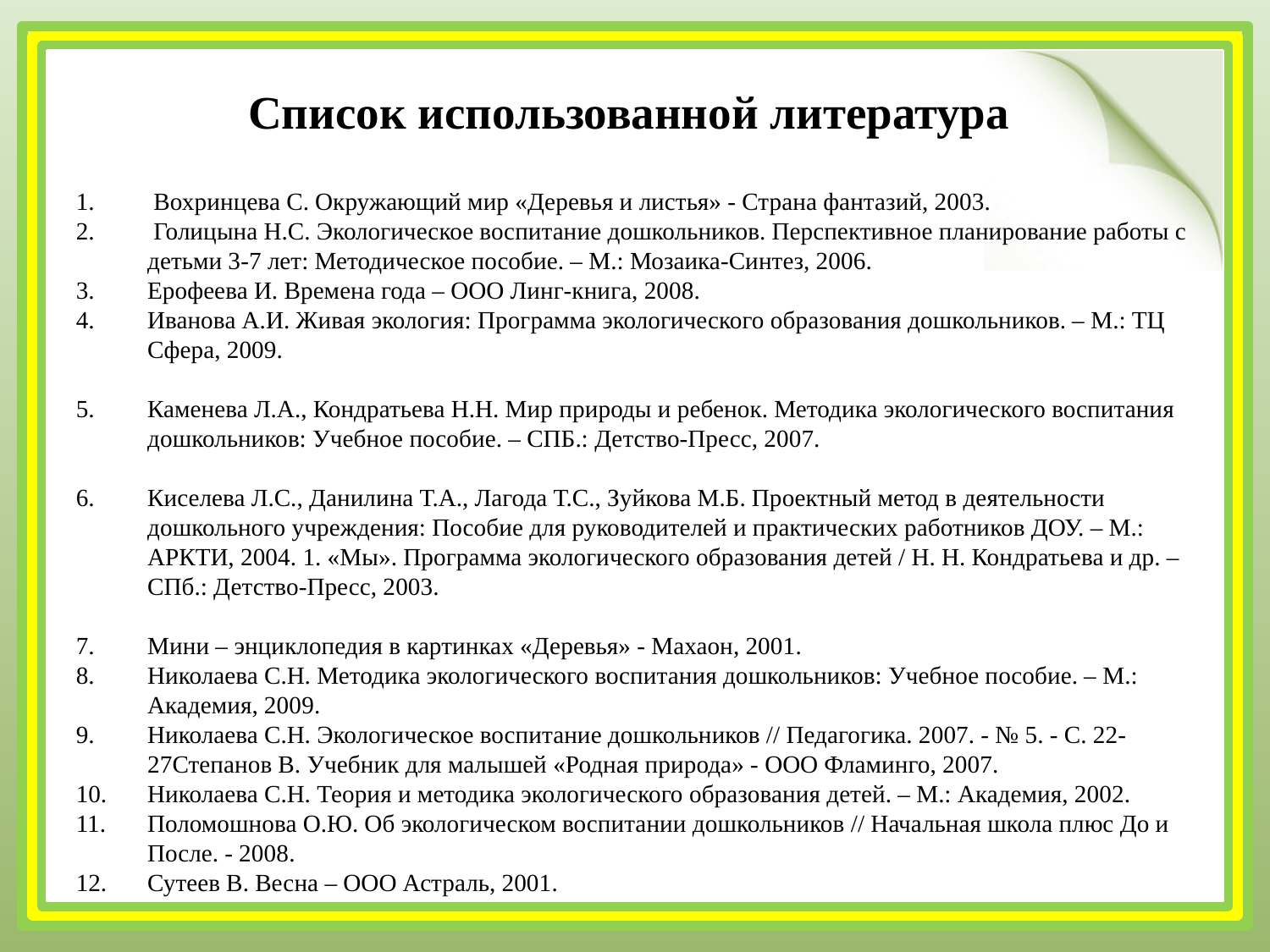

Список использованной литература
 Вохринцева С. Окружающий мир «Деревья и листья» - Страна фантазий, 2003.
 Голицына Н.С. Экологическое воспитание дошкольников. Перспективное планирование работы с детьми 3-7 лет: Методическое пособие. – М.: Мозаика-Синтез, 2006.
Ерофеева И. Времена года – ООО Линг-книга, 2008.
Иванова А.И. Живая экология: Программа экологического образования дошкольников. – М.: ТЦ Сфера, 2009.

Каменева Л.А., Кондратьева Н.Н. Мир природы и ребенок. Методика экологического воспитания дошкольников: Учебное пособие. – СПБ.: Детство-Пресс, 2007.

Киселева Л.С., Данилина Т.А., Лагода Т.С., Зуйкова М.Б. Проектный метод в деятельности дошкольного учреждения: Пособие для руководителей и практических работников ДОУ. – М.: АРКТИ, 2004. 1. «Мы». Программа экологического образования детей / Н. Н. Кондратьева и др. – СПб.: Детство-Пресс, 2003.
Мини – энциклопедия в картинках «Деревья» - Махаон, 2001.
Николаева С.Н. Методика экологического воспитания дошкольников: Учебное пособие. – М.: Академия, 2009.
Николаева С.Н. Экологическое воспитание дошкольников // Педагогика. 2007. - № 5. - С. 22-27Степанов В. Учебник для малышей «Родная природа» - ООО Фламинго, 2007.
Николаева С.Н. Теория и методика экологического образования детей. – М.: Академия, 2002.
Поломошнова О.Ю. Об экологическом воспитании дошкольников // Начальная школа плюс До и После. - 2008.
Сутеев В. Весна – ООО Астраль, 2001.